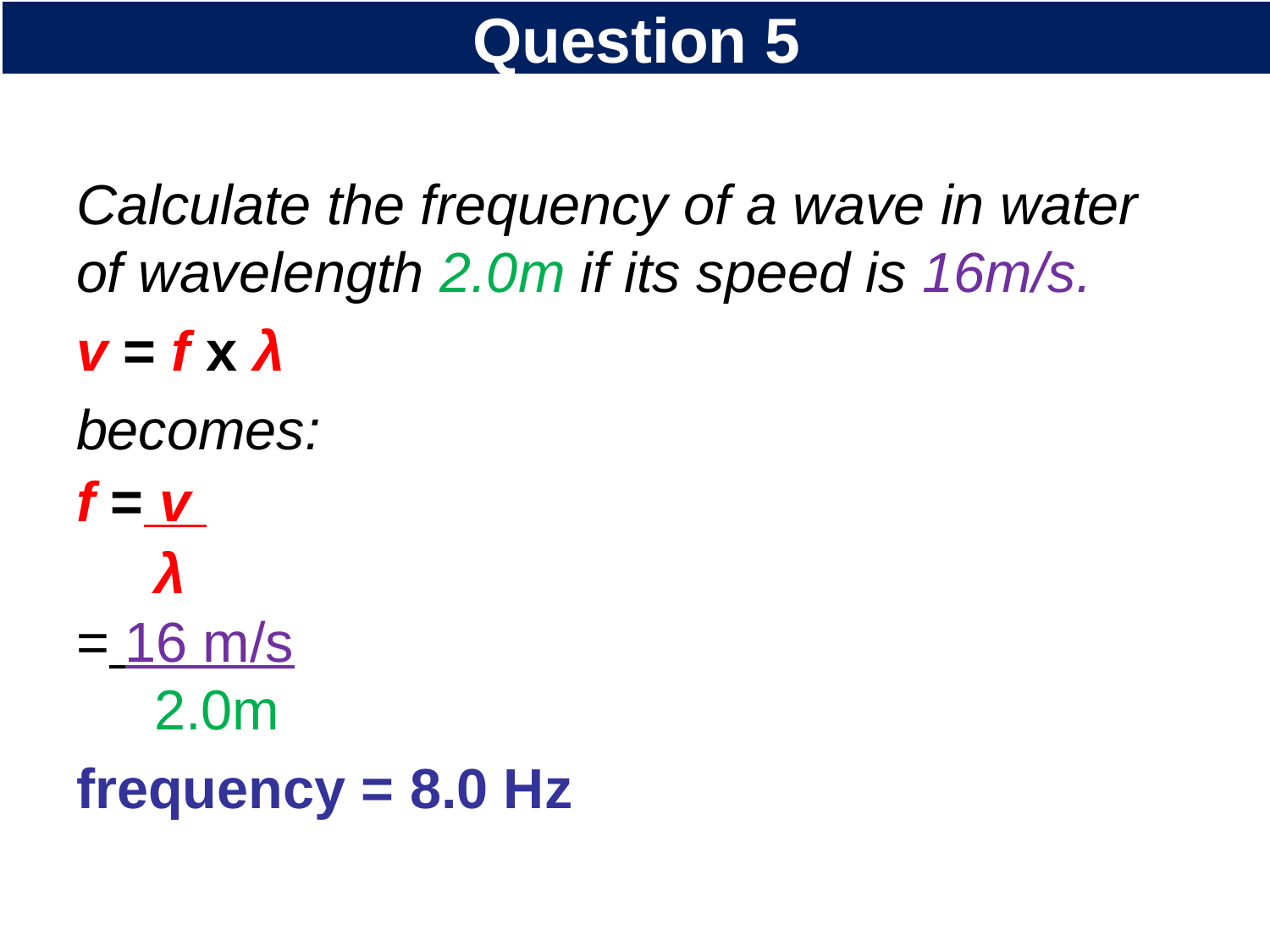

# Question 5
Calculate the frequency of a wave in water of wavelength 2.0m if its speed is 16m/s.
v = f x λ
becomes:
f = v
     λ
= 16 m/s
     2.0m
frequency = 8.0 Hz